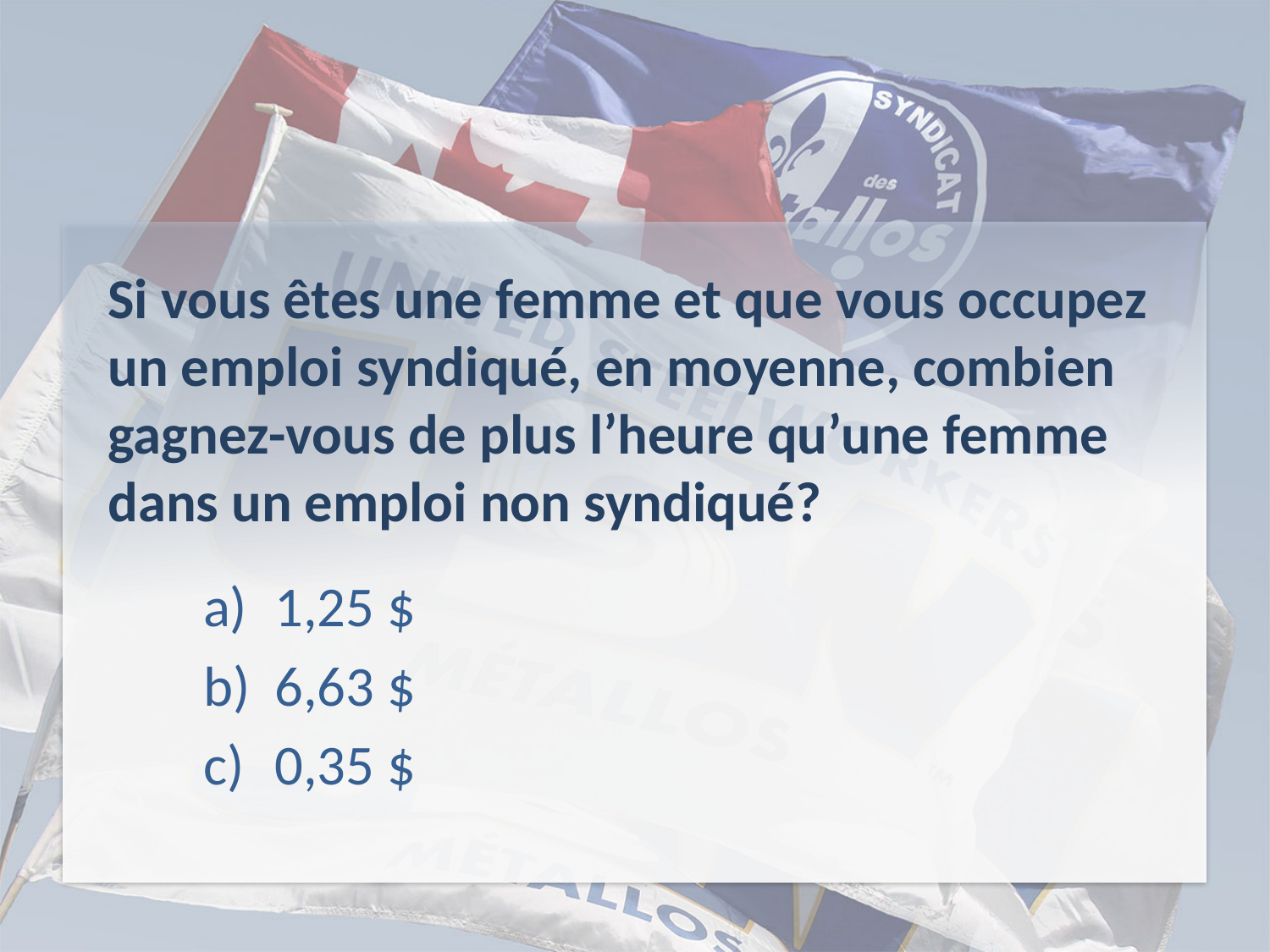

# Si vous êtes une femme et que vous occupez un emploi syndiqué, en moyenne, combien gagnez-vous de plus l’heure qu’une femme dans un emploi non syndiqué?
1,25 $
6,63 $
0,35 $